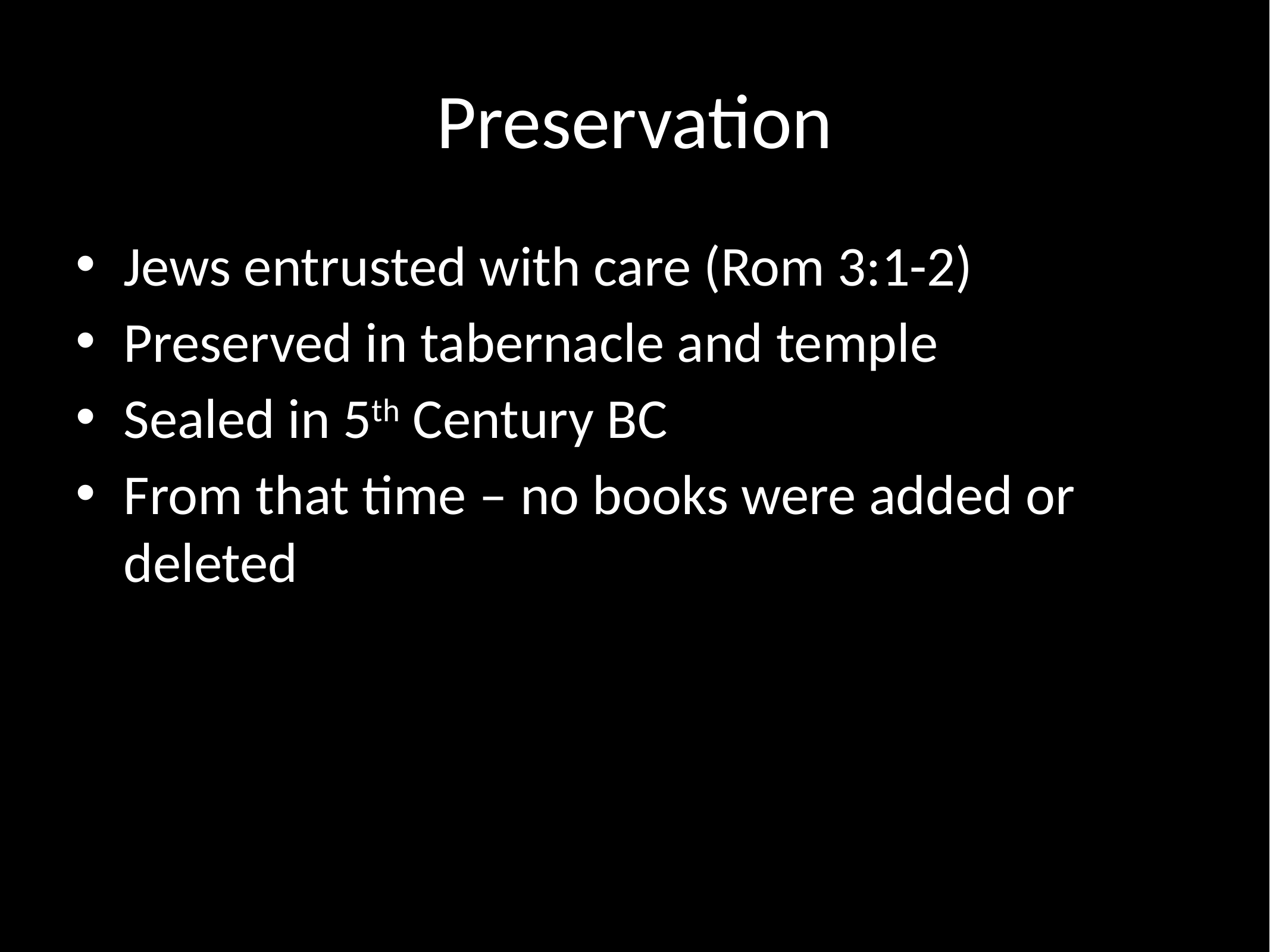

# Preservation
Jews entrusted with care (Rom 3:1-2)
Preserved in tabernacle and temple
Sealed in 5th Century BC
From that time – no books were added or deleted